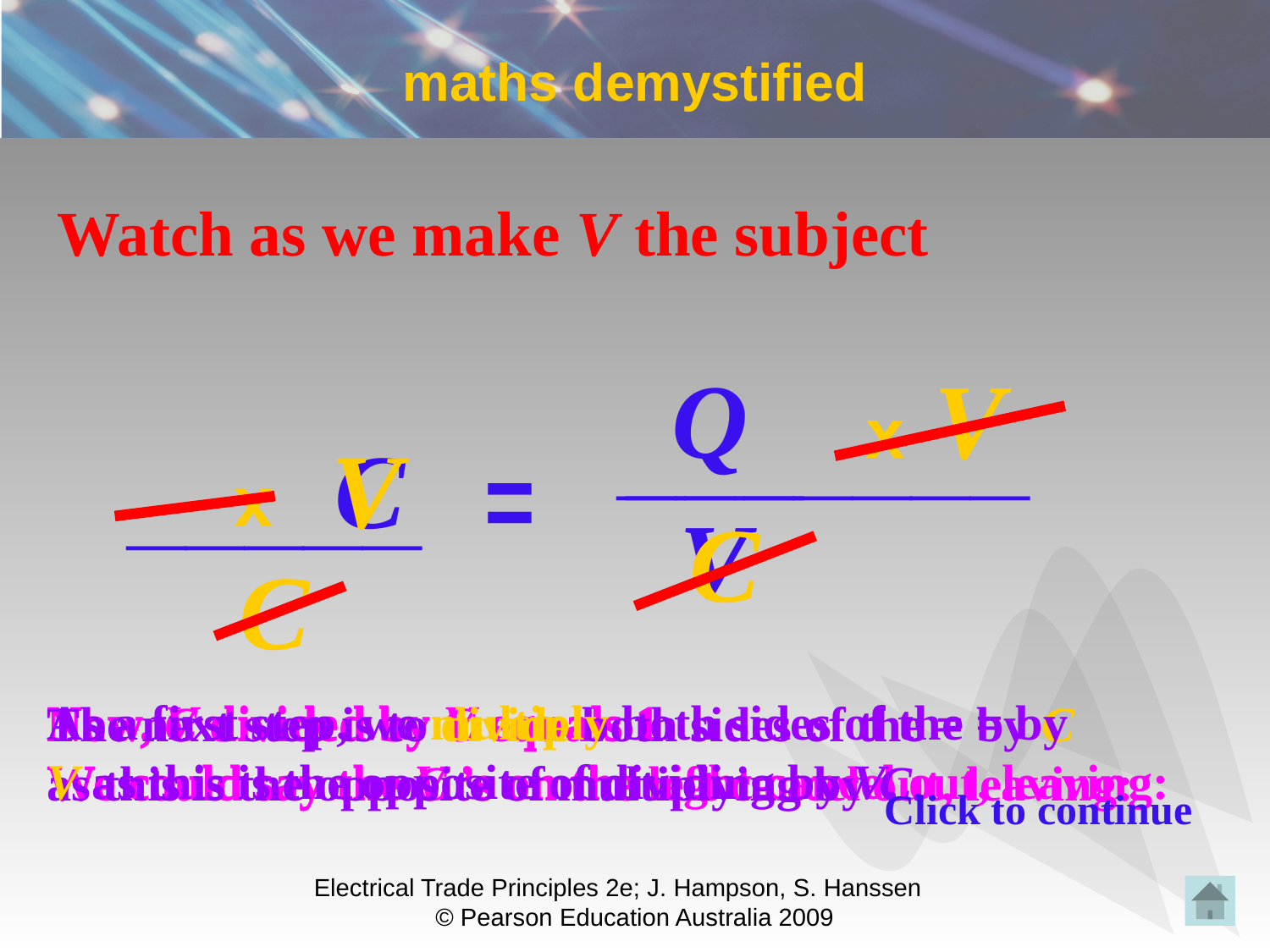

# maths demystified
Watch as we make V the subject
Q
x V
___
_______

V
C
_____
=
x
V

C

C

Now, V divided by V equals 1
We could say the V ’s on the right cancel out, leaving:
As a first step, we multiply both sides of the = by V as this is the opposite of dividing by V.
Now, C divided by C equals 1
We could say the C ’s on the left cancel out, leaving:
The next step is to divide both sides of the = by C as this is the opposite of multiplying by C.
Click to continue